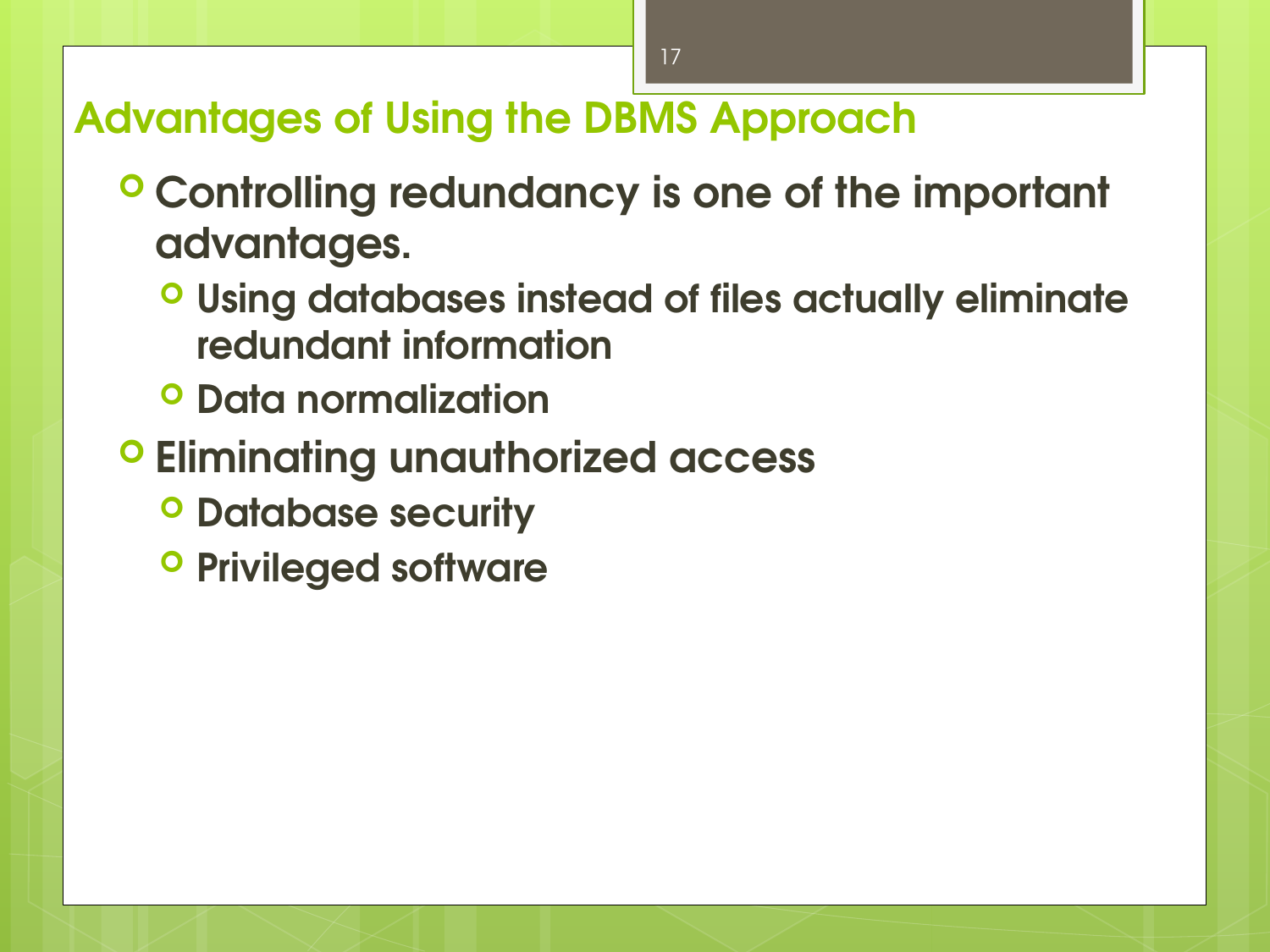

17
# Advantages of Using the DBMS Approach
Controlling redundancy is one of the important advantages.
Using databases instead of files actually eliminate redundant information
Data normalization
Eliminating unauthorized access
Database security
Privileged software